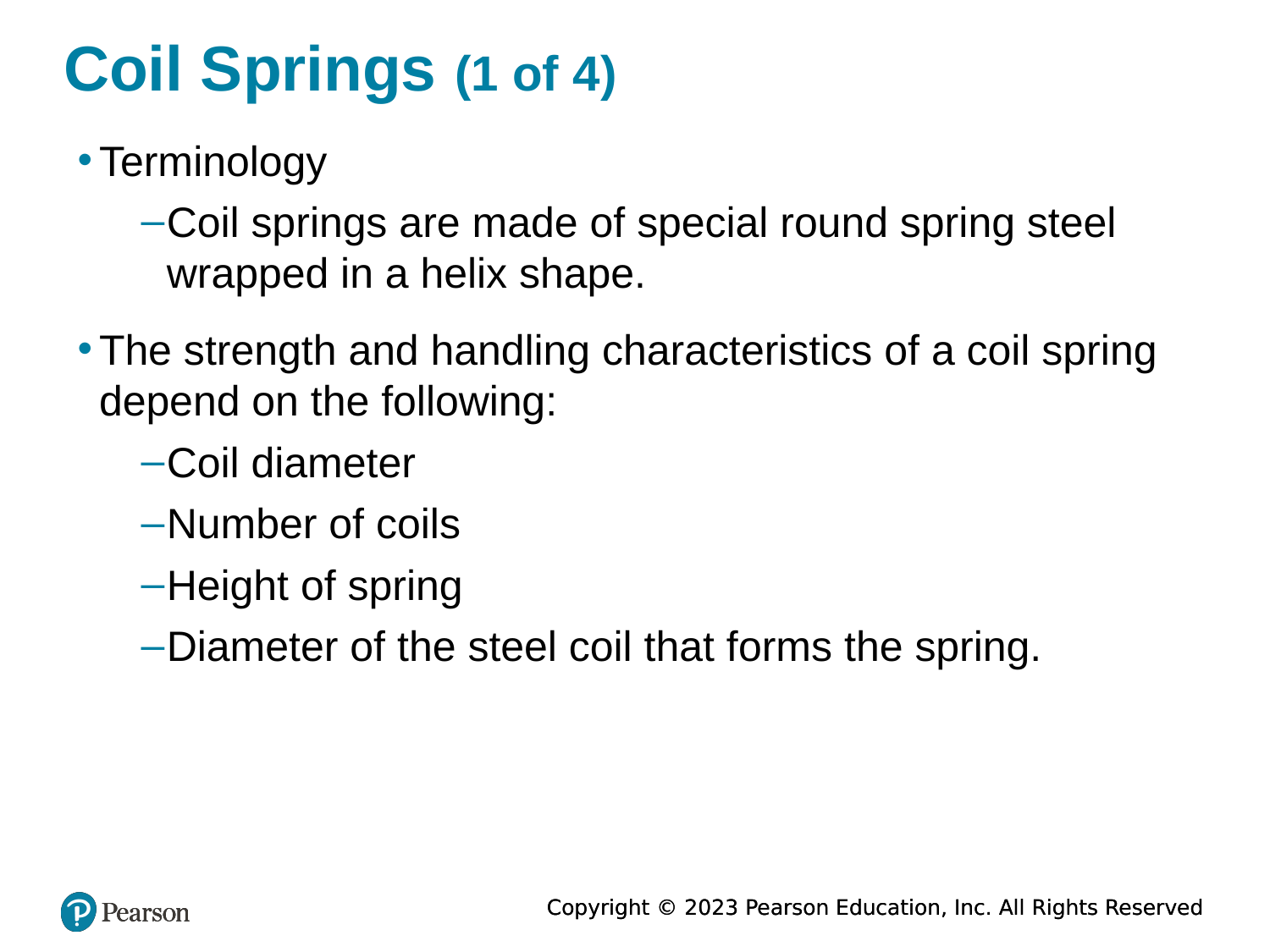

# Coil Springs (1 of 4)
Terminology
Coil springs are made of special round spring steel wrapped in a helix shape.
The strength and handling characteristics of a coil spring depend on the following:
Coil diameter
Number of coils
Height of spring
Diameter of the steel coil that forms the spring.